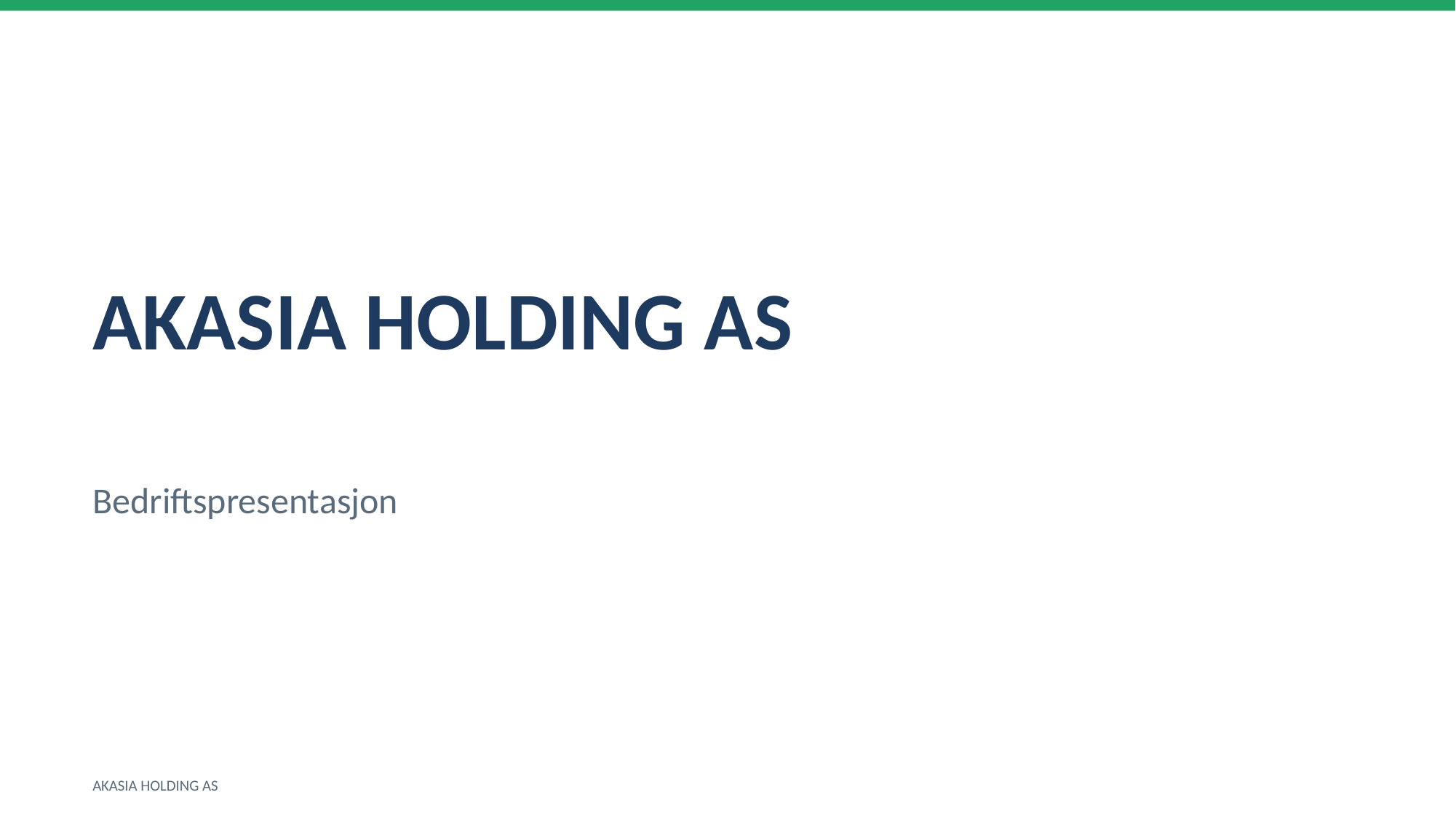

AKASIA HOLDING AS
Bedriftspresentasjon
AKASIA HOLDING AS